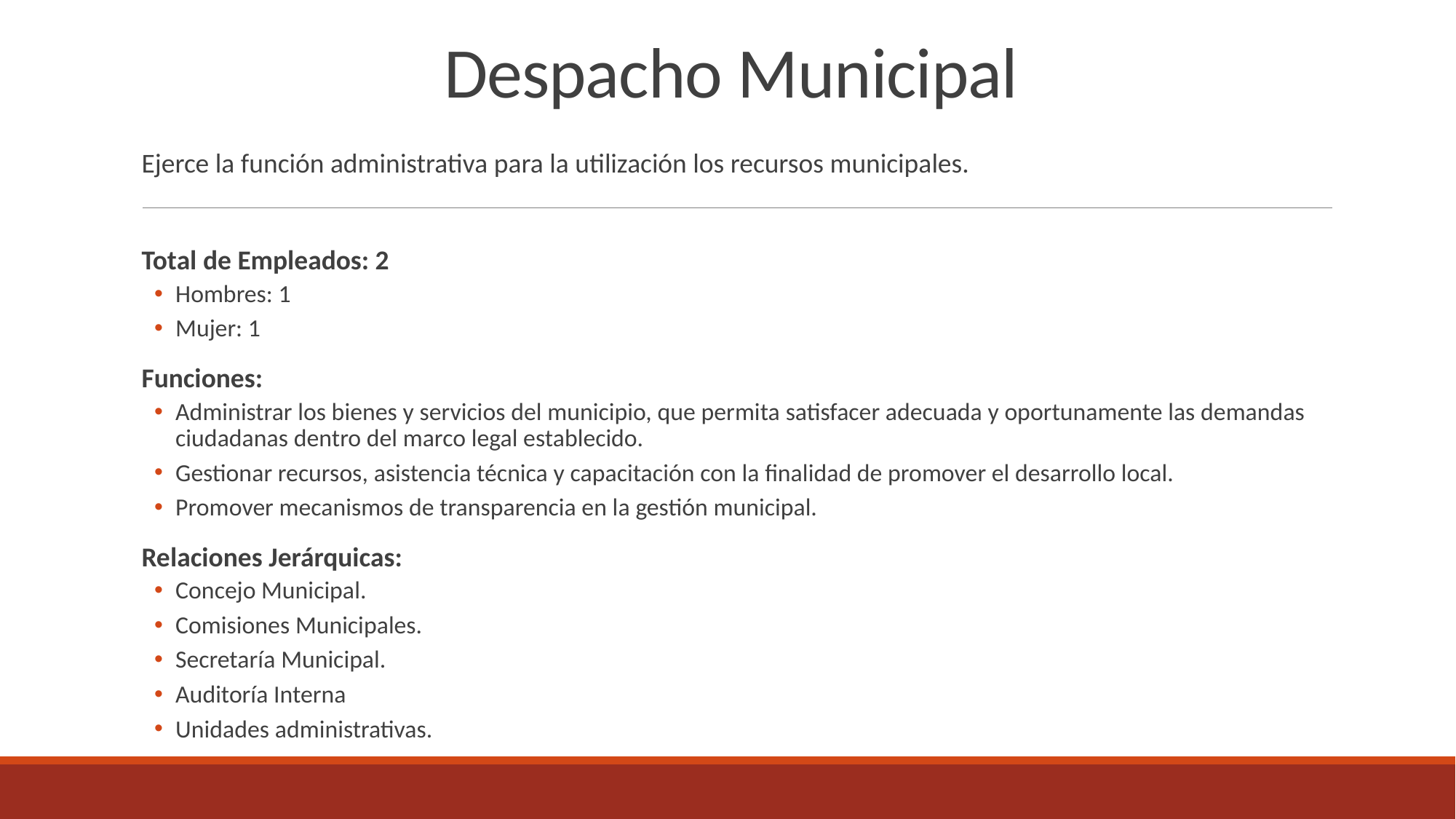

# Despacho Municipal
Ejerce la función administrativa para la utilización los recursos municipales.

Total de Empleados: 2
Hombres: 1
Mujer: 1
Funciones:
Administrar los bienes y servicios del municipio, que permita satisfacer adecuada y oportunamente las demandas ciudadanas dentro del marco legal establecido.
Gestionar recursos, asistencia técnica y capacitación con la finalidad de promover el desarrollo local.
Promover mecanismos de transparencia en la gestión municipal.
Relaciones Jerárquicas:
Concejo Municipal.
Comisiones Municipales.
Secretaría Municipal.
Auditoría Interna
Unidades administrativas.